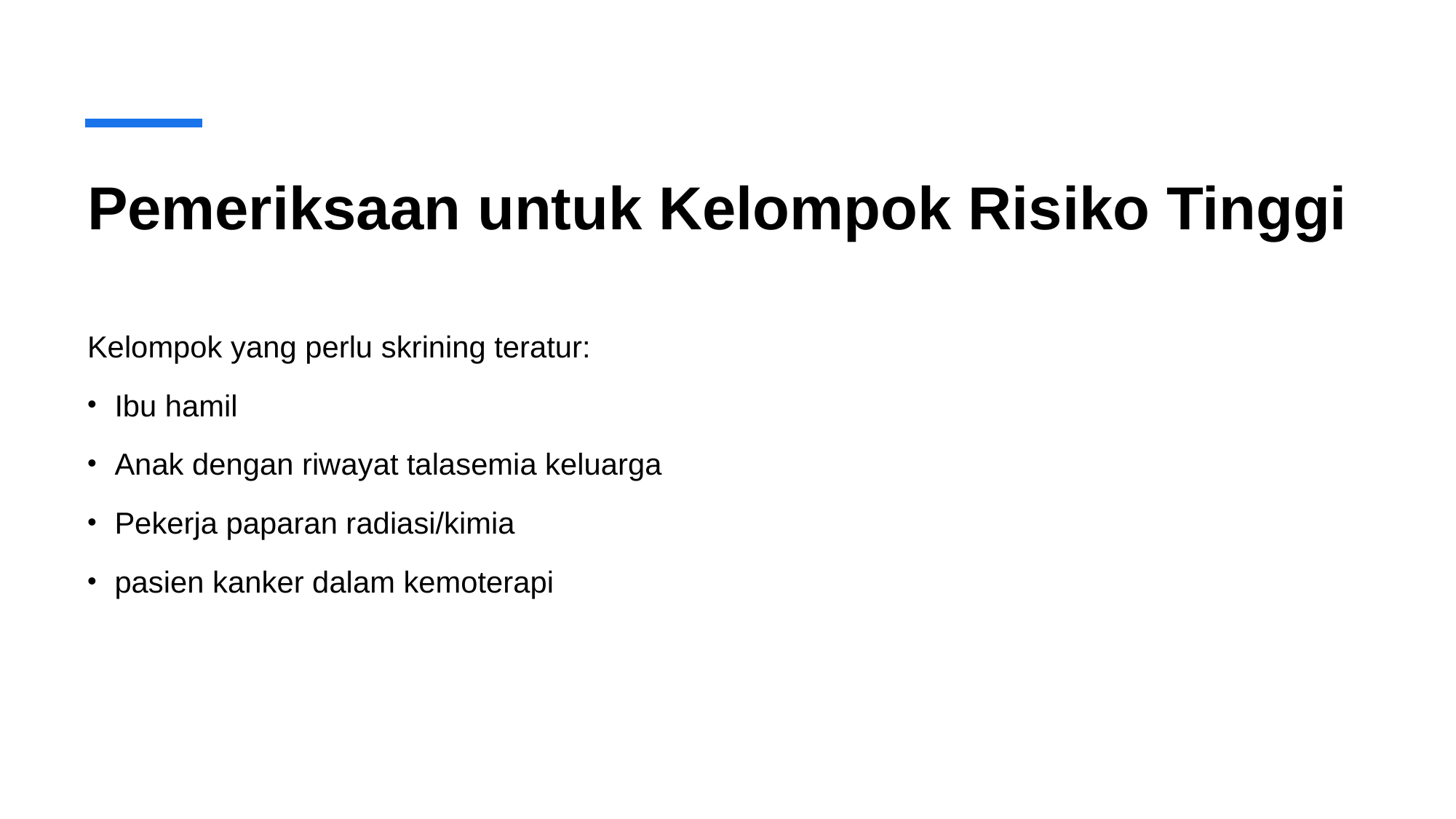

# Pemeriksaan untuk Kelompok Risiko Tinggi
Kelompok yang perlu skrining teratur:
Ibu hamil
Anak dengan riwayat talasemia keluarga
Pekerja paparan radiasi/kimia
pasien kanker dalam kemoterapi